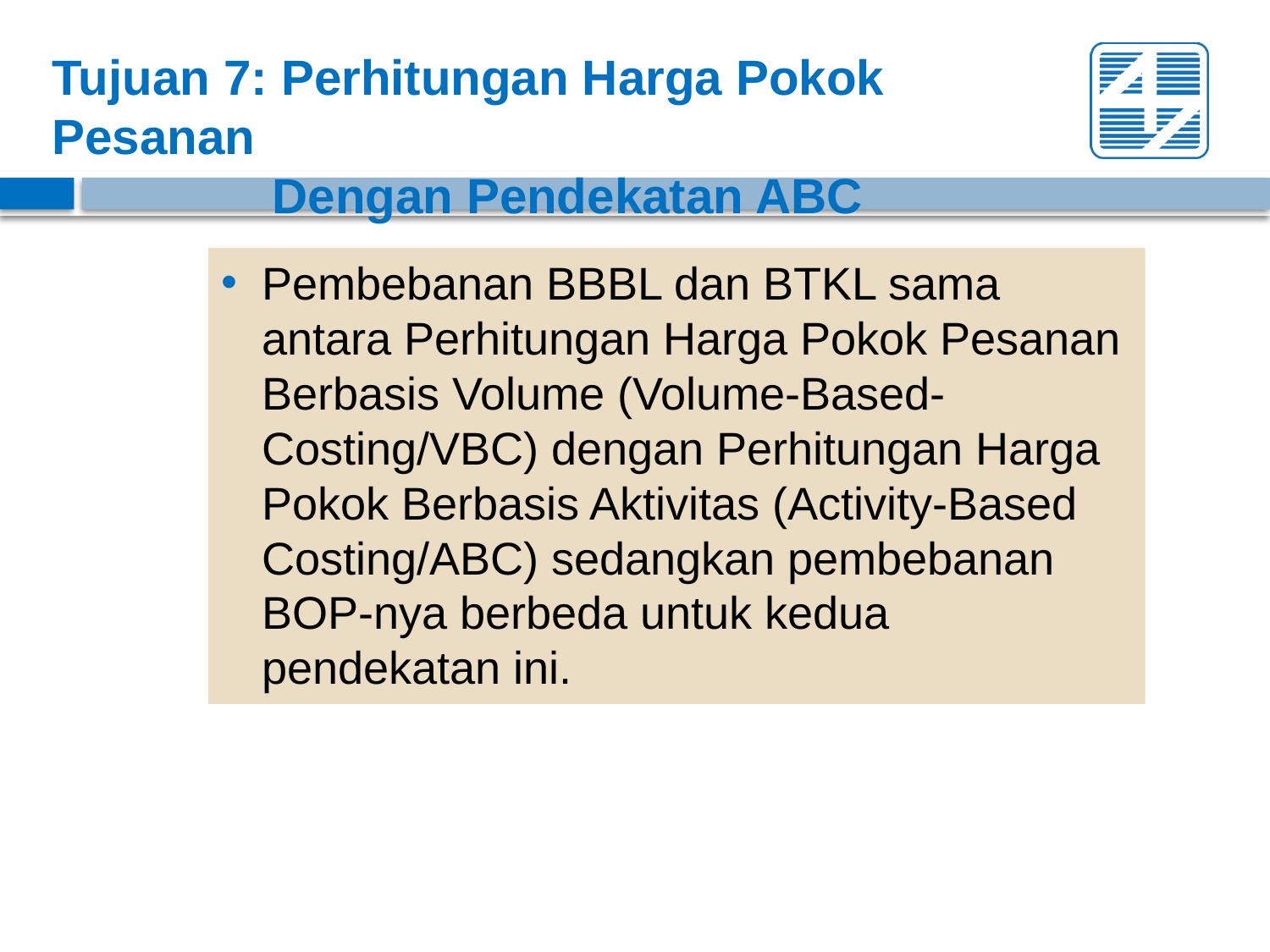

Tujuan 7: Perhitungan Harga Pokok Pesanan
                Dengan Pendekatan ABC
# Pembebanan BBBL dan BTKL sama antara Perhitungan Harga Pokok Pesanan Berbasis Volume (Volume-Based-Costing/VBC) dengan Perhitungan Harga Pokok Berbasis Aktivitas (Activity-Based Costing/ABC) sedangkan pembebanan BOP-nya berbeda untuk kedua pendekatan ini.